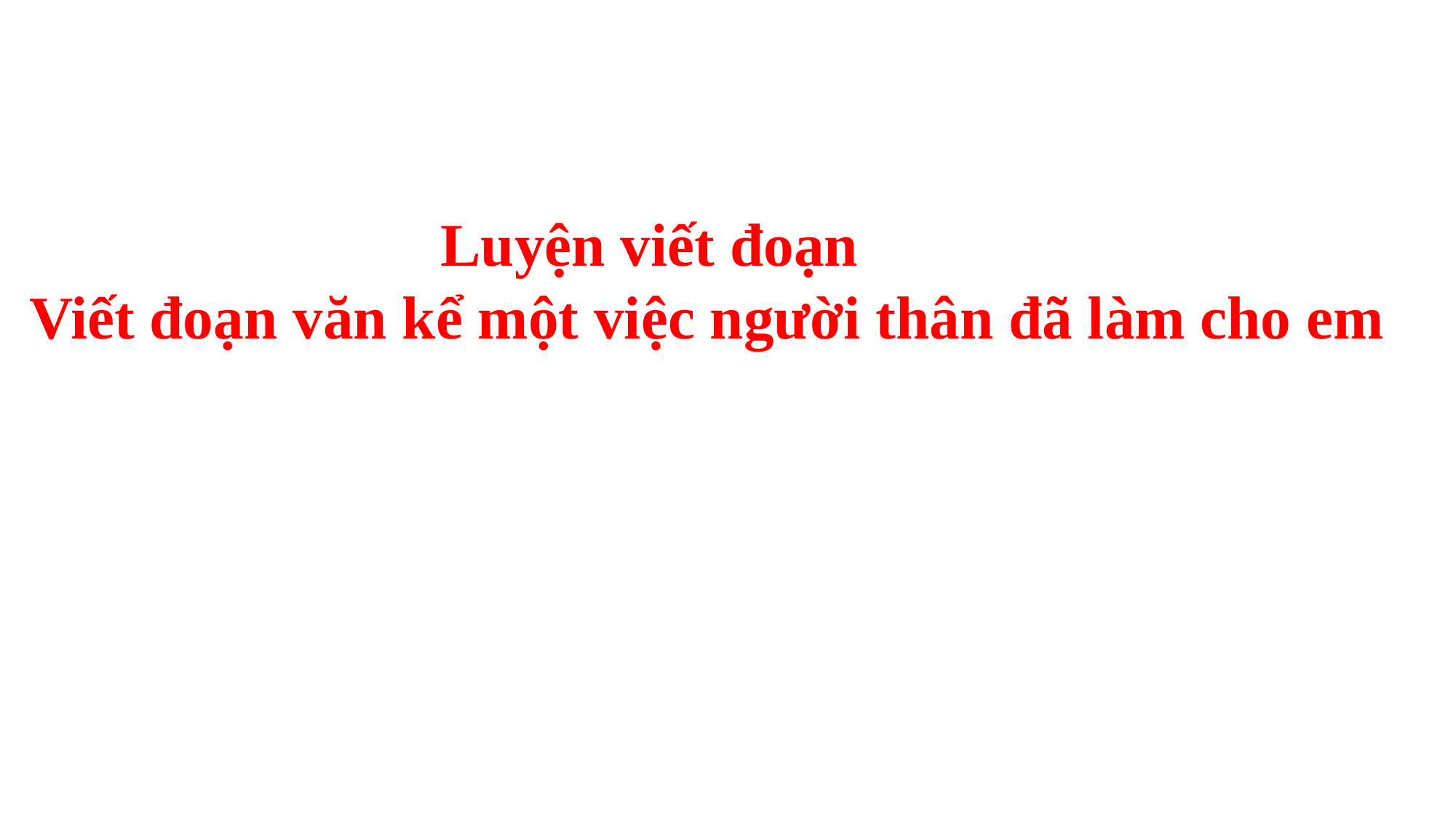

Luyện viết đoạn
Viết đoạn văn kể một việc người thân đã làm cho em